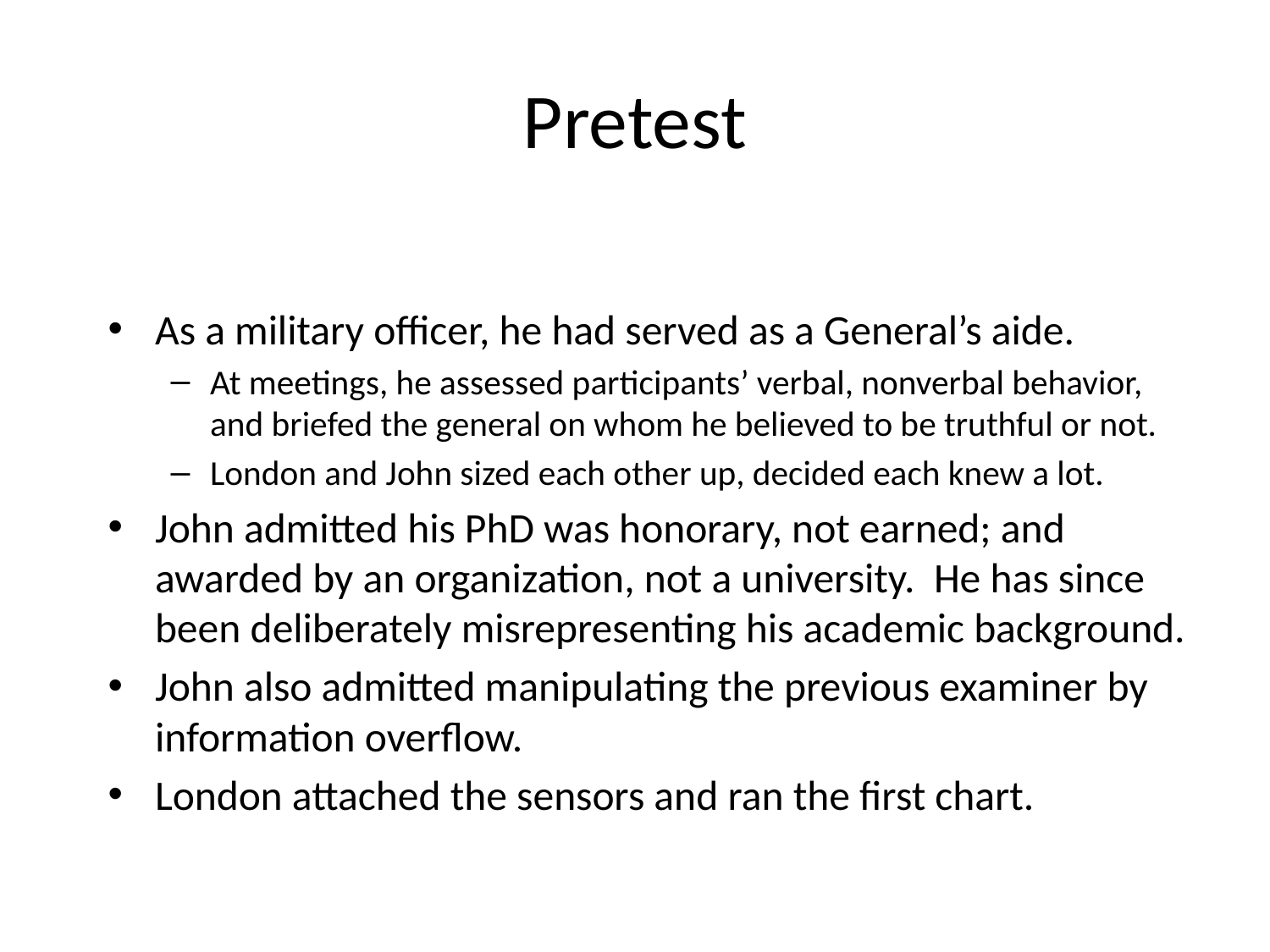

# Pretest
As a military officer, he had served as a General’s aide.
At meetings, he assessed participants’ verbal, nonverbal behavior, and briefed the general on whom he believed to be truthful or not.
London and John sized each other up, decided each knew a lot.
John admitted his PhD was honorary, not earned; and awarded by an organization, not a university.  He has since been deliberately misrepresenting his academic background.
John also admitted manipulating the previous examiner by information overflow.
London attached the sensors and ran the first chart.